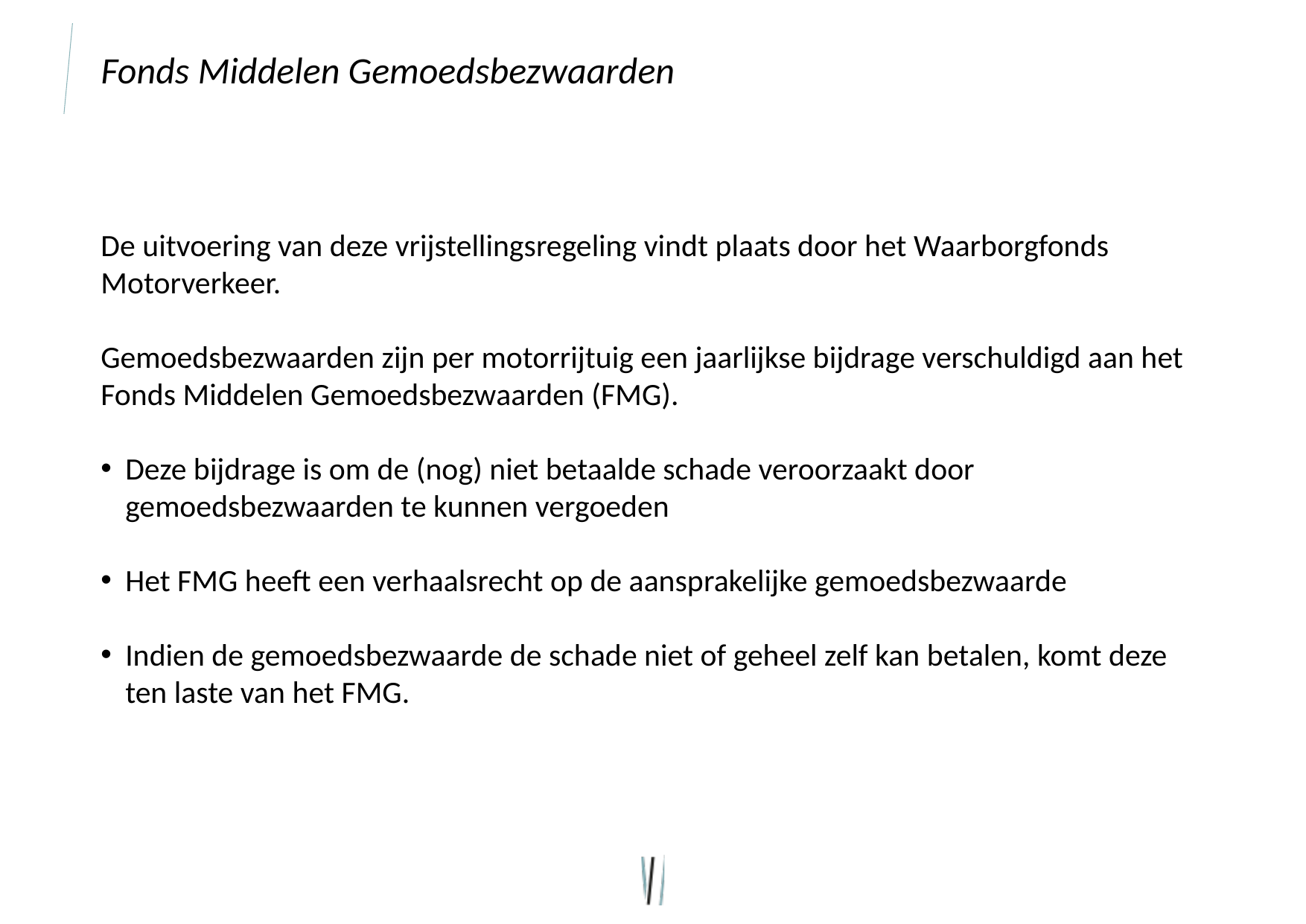

# Fonds Middelen Gemoedsbezwaarden
De uitvoering van deze vrijstellingsregeling vindt plaats door het Waarborgfonds Motorverkeer.

Gemoedsbezwaarden zijn per motorrijtuig een jaarlijkse bijdrage verschuldigd aan het Fonds Middelen Gemoedsbezwaarden (FMG).

Deze bijdrage is om de (nog) niet betaalde schade veroorzaakt door gemoedsbezwaarden te kunnen vergoeden

Het FMG heeft een verhaalsrecht op de aansprakelijke gemoedsbezwaarde

Indien de gemoedsbezwaarde de schade niet of geheel zelf kan betalen, komt deze ten laste van het FMG.